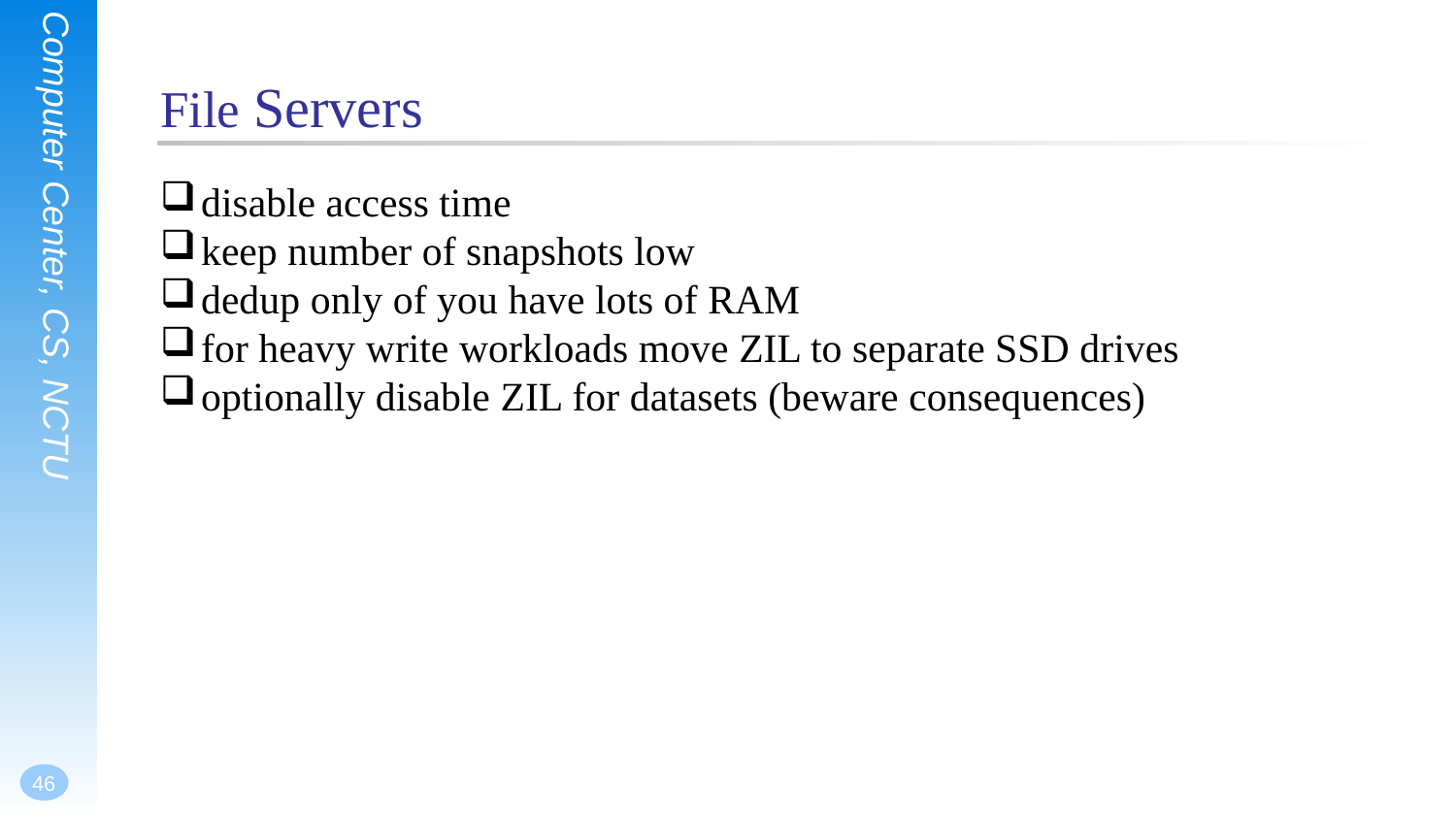

# File Servers
disable access time
keep number of snapshots low
dedup only of you have lots of RAM
for heavy write workloads move ZIL to separate SSD drives
optionally disable ZIL for datasets (beware consequences)